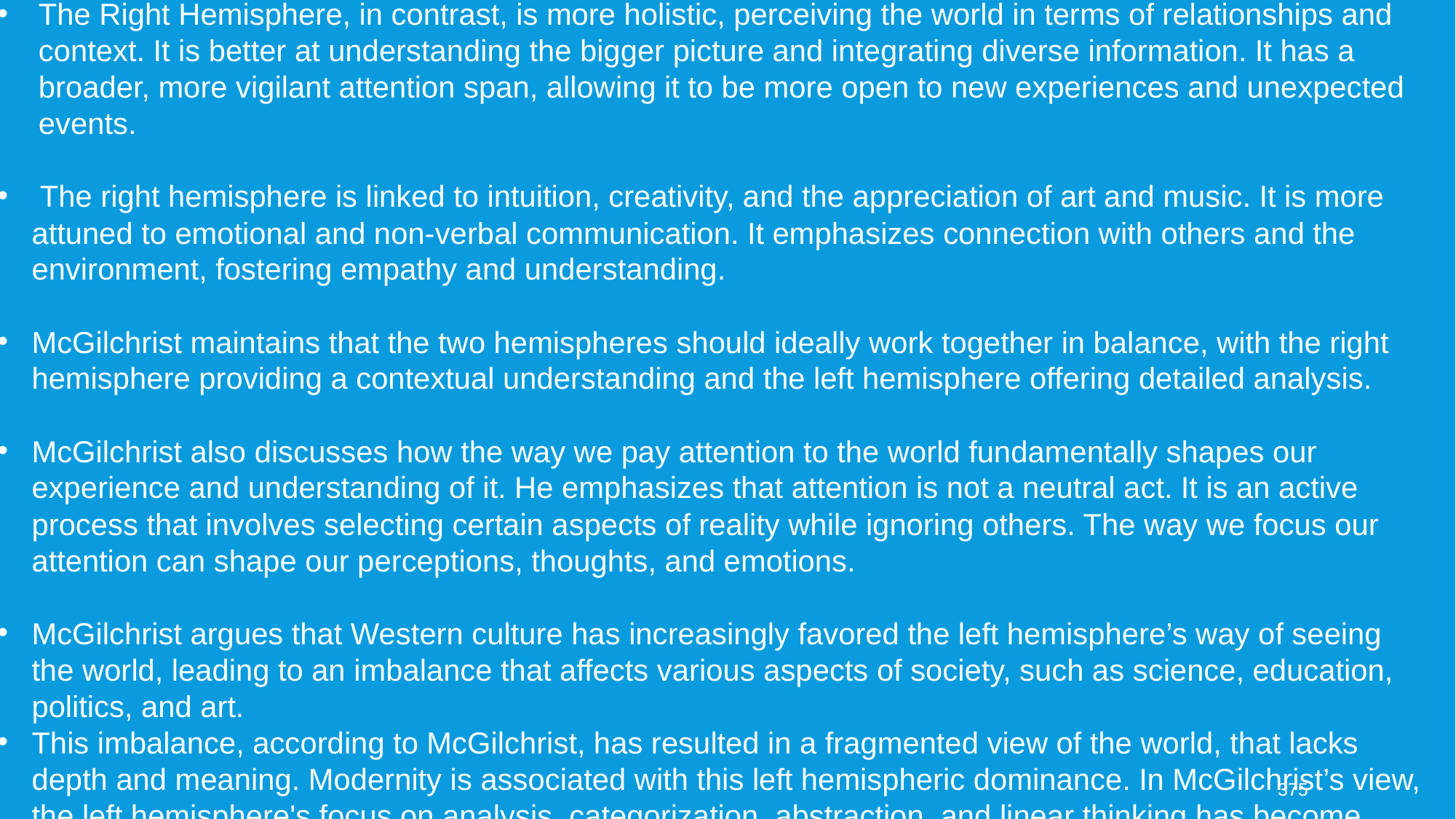

The Right Hemisphere, in contrast, is more holistic, perceiving the world in terms of relationships and context. It is better at understanding the bigger picture and integrating diverse information. It has a broader, more vigilant attention span, allowing it to be more open to new experiences and unexpected events.

 The right hemisphere is linked to intuition, creativity, and the appreciation of art and music. It is more attuned to emotional and non-verbal communication. It emphasizes connection with others and the environment, fostering empathy and understanding.

McGilchrist maintains that the two hemispheres should ideally work together in balance, with the right hemisphere providing a contextual understanding and the left hemisphere offering detailed analysis.

McGilchrist also discusses how the way we pay attention to the world fundamentally shapes our experience and understanding of it. He emphasizes that attention is not a neutral act. It is an active process that involves selecting certain aspects of reality while ignoring others. The way we focus our attention can shape our perceptions, thoughts, and emotions.

McGilchrist argues that Western culture has increasingly favored the left hemisphere’s way of seeing the world, leading to an imbalance that affects various aspects of society, such as science, education, politics, and art.
This imbalance, according to McGilchrist, has resulted in a fragmented view of the world, that lacks depth and meaning. Modernity is associated with this left hemispheric dominance. In McGilchrist’s view, the left hemisphere's focus on analysis, categorization, abstraction, and linear thinking has become more pronounced in modern Western societies. This shift has implications for how meaning is perceived and experienced.

375